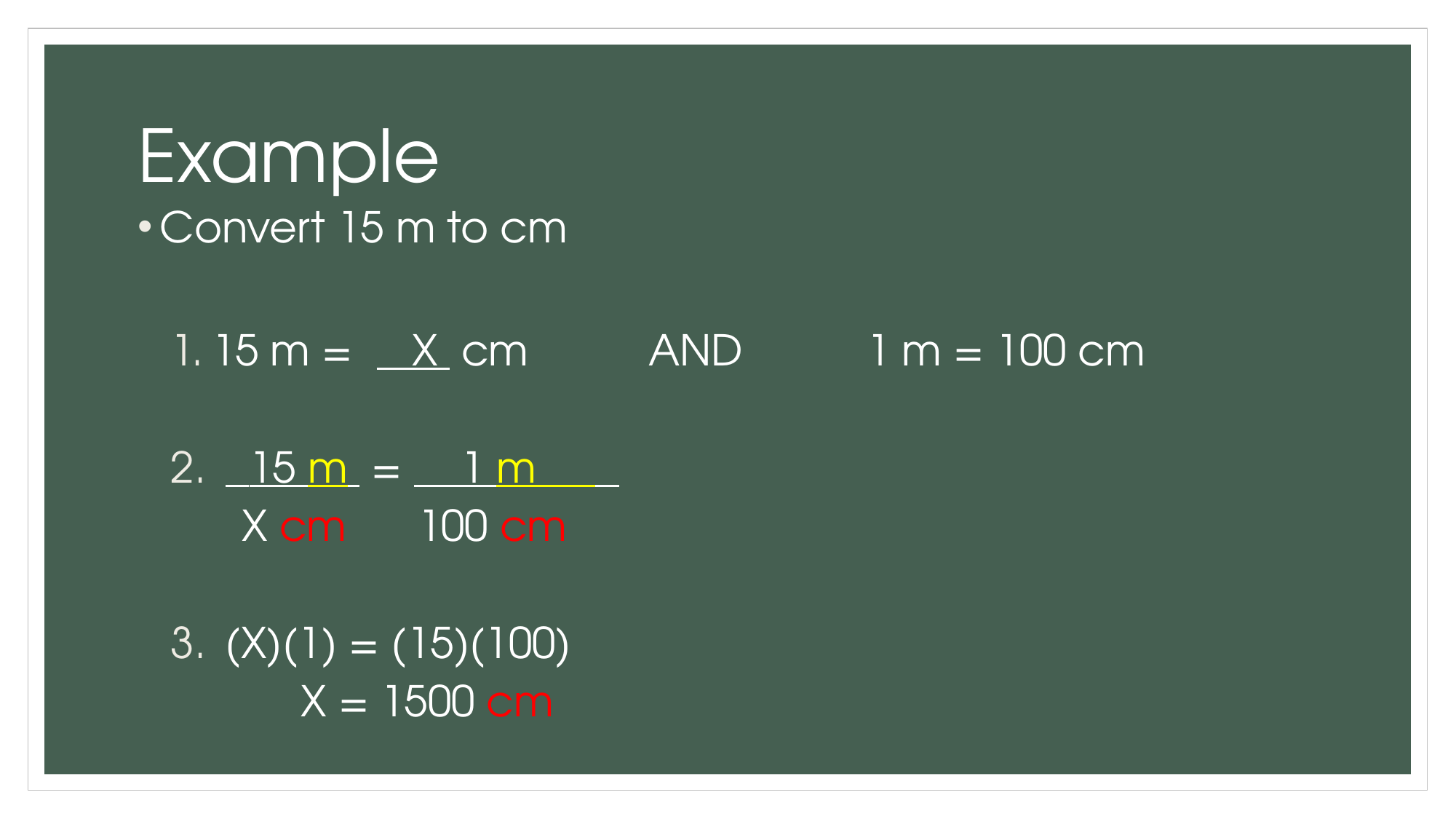

# Example
Convert 15 m to cm

15 m =     X  cm		AND		1 m = 100 cm

  15 m  =     1 m
      X cm      100 cm

(X)(1) = (15)(100)
           X = 1500 cm